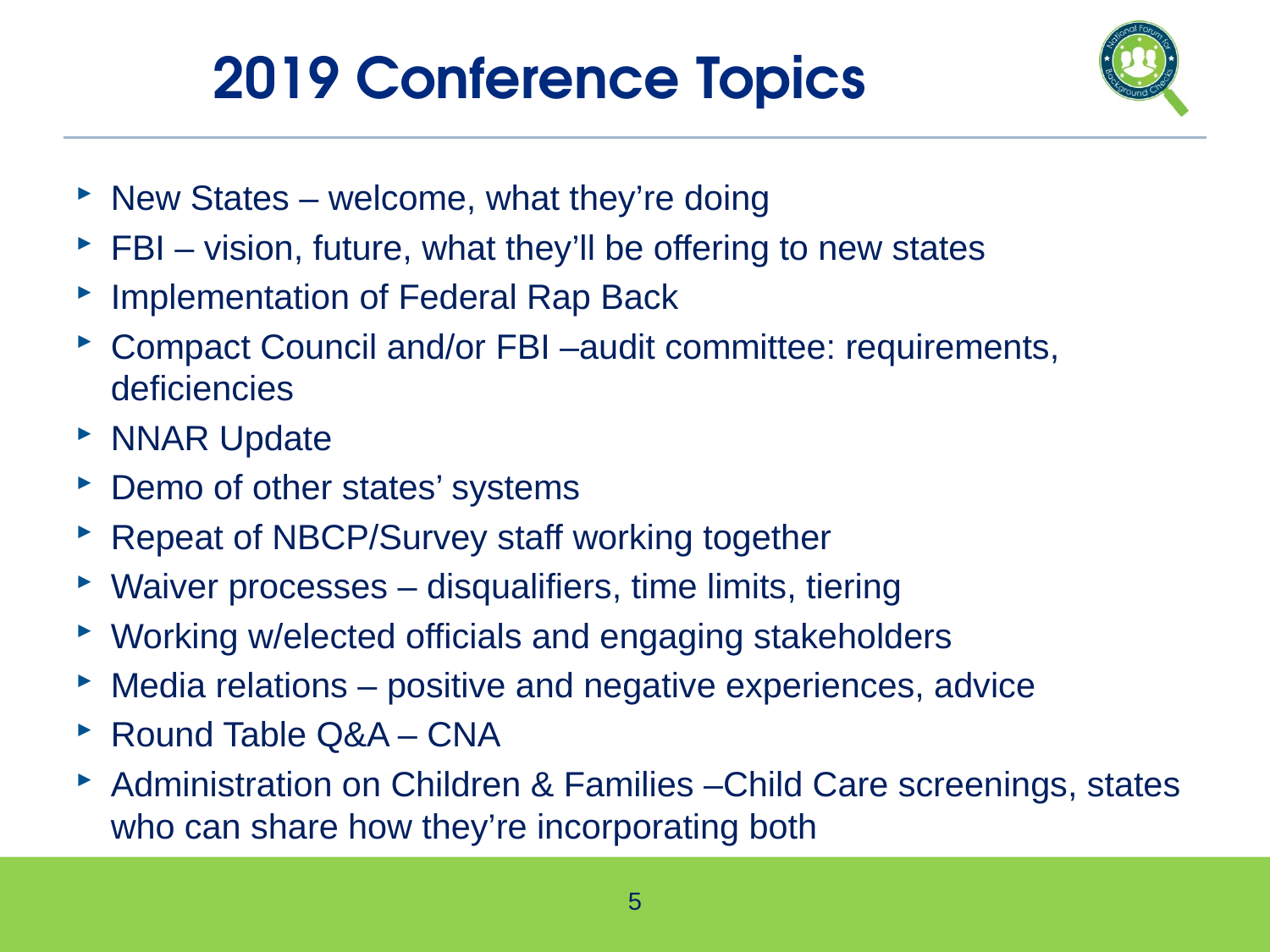

# 2019 Conference Topics
New States – welcome, what they’re doing
FBI – vision, future, what they’ll be offering to new states
Implementation of Federal Rap Back
Compact Council and/or FBI –audit committee: requirements, deficiencies
NNAR Update
Demo of other states’ systems
Repeat of NBCP/Survey staff working together
Waiver processes – disqualifiers, time limits, tiering
Working w/elected officials and engaging stakeholders
Media relations – positive and negative experiences, advice
Round Table Q&A – CNA
Administration on Children & Families –Child Care screenings, states who can share how they’re incorporating both
5